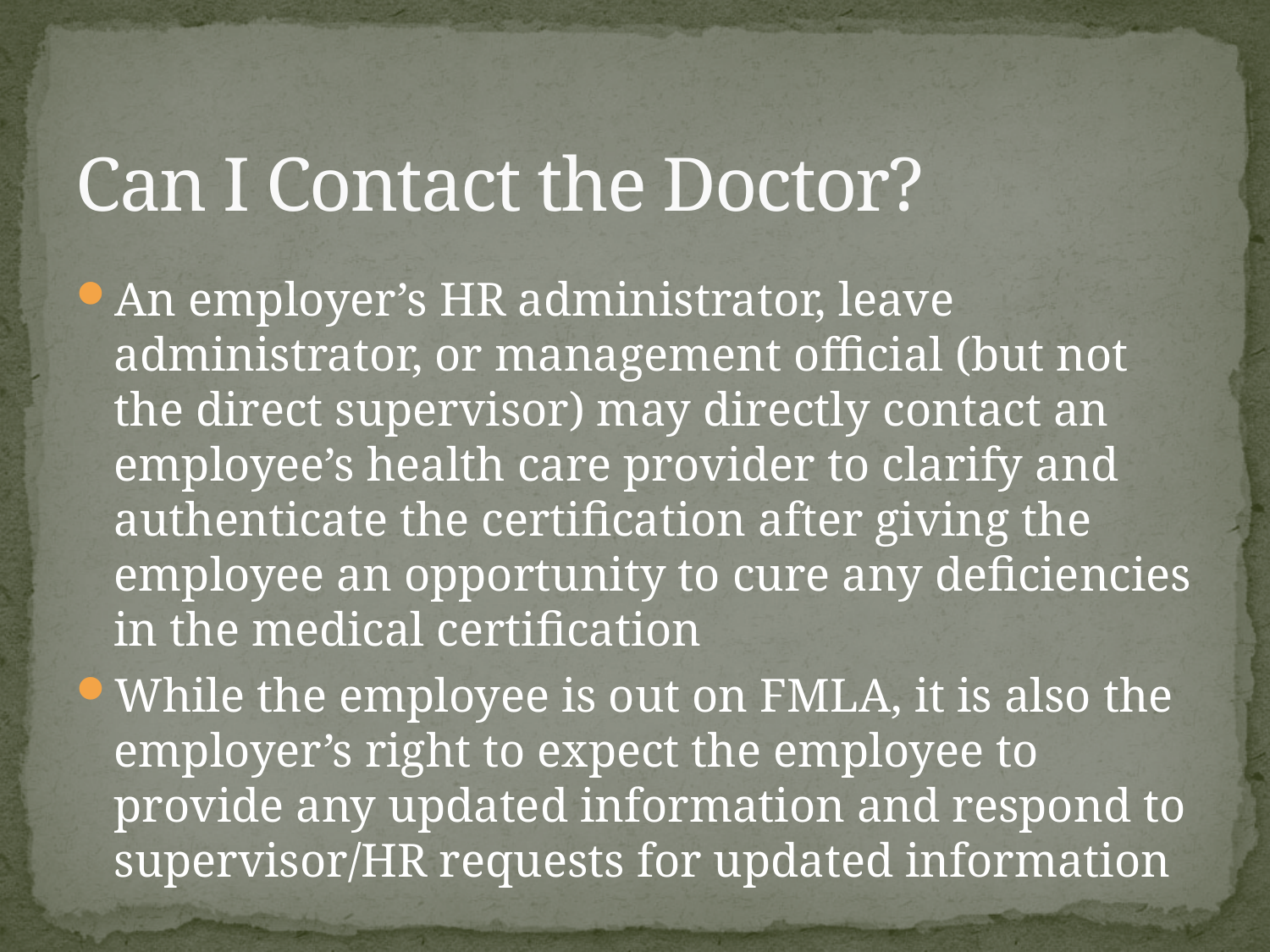

# Can I Contact the Doctor?
An employer’s HR administrator, leave administrator, or management official (but not the direct supervisor) may directly contact an employee’s health care provider to clarify and authenticate the certification after giving the employee an opportunity to cure any deficiencies in the medical certification
While the employee is out on FMLA, it is also the employer’s right to expect the employee to provide any updated information and respond to supervisor/HR requests for updated information